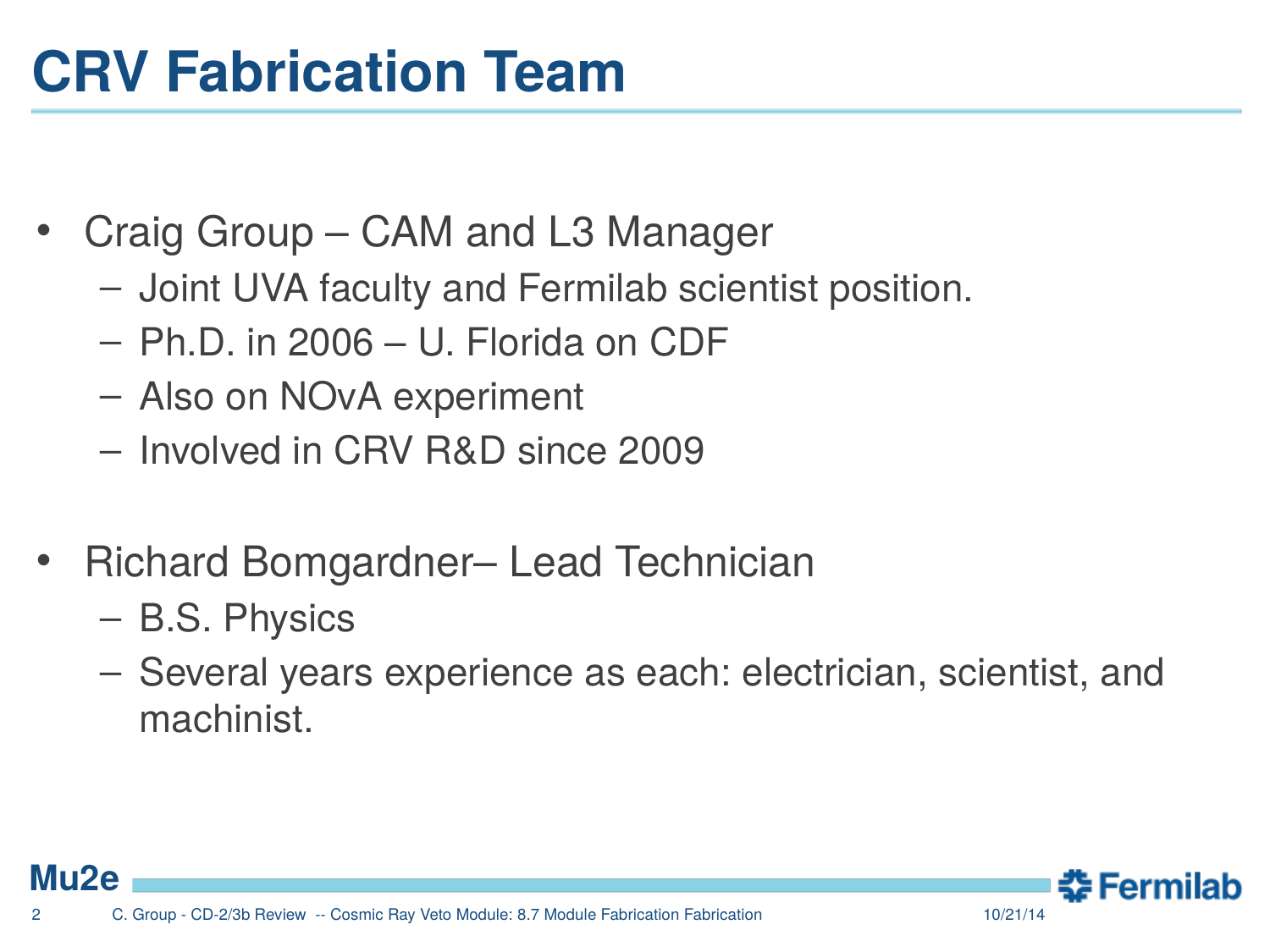

# CRV Fabrication Team

Craig Group – CAM and L3 Manager
Joint UVA faculty and Fermilab scientist position.
Ph.D. in 2006 – U. Florida on CDF
Also on NOvA experiment
Involved in CRV R&D since 2009

Richard Bomgardner– Lead Technician
B.S. Physics
Several years experience as each: electrician, scientist, and machinist.

2
C. Group - CD-2/3b Review  -- Cosmic Ray Veto Module: 8.7 Module Fabrication Fabrication
10/21/14